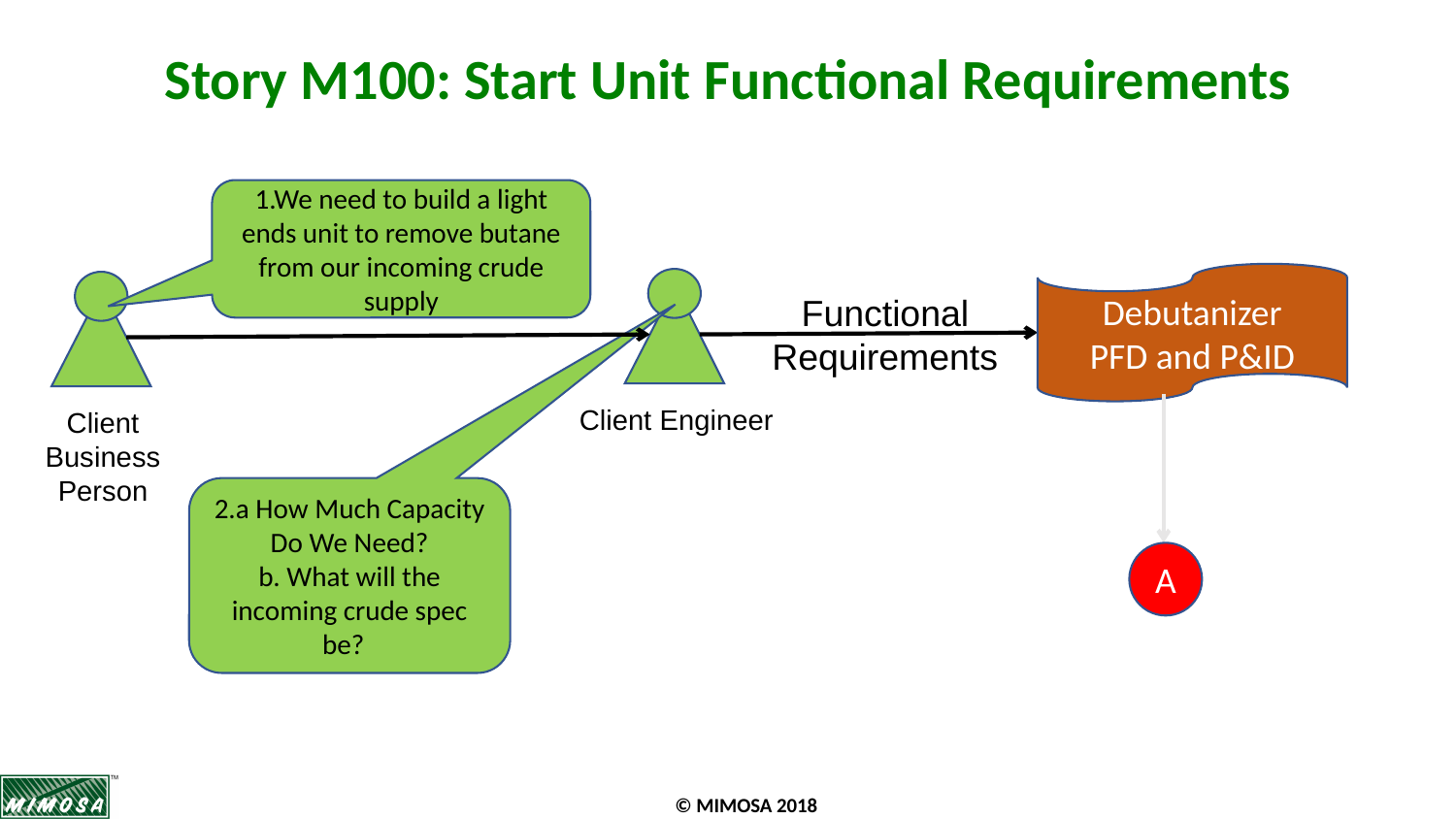

# Story M100: Start Unit Functional Requirements
1.We need to build a light ends unit to remove butane from our incoming crude supply
Debutanizer
PFD and P&ID

Client Engineer

Client Business Person
Functional Requirements
2.a How Much Capacity Do We Need?
b. What will the incoming crude spec be?
A